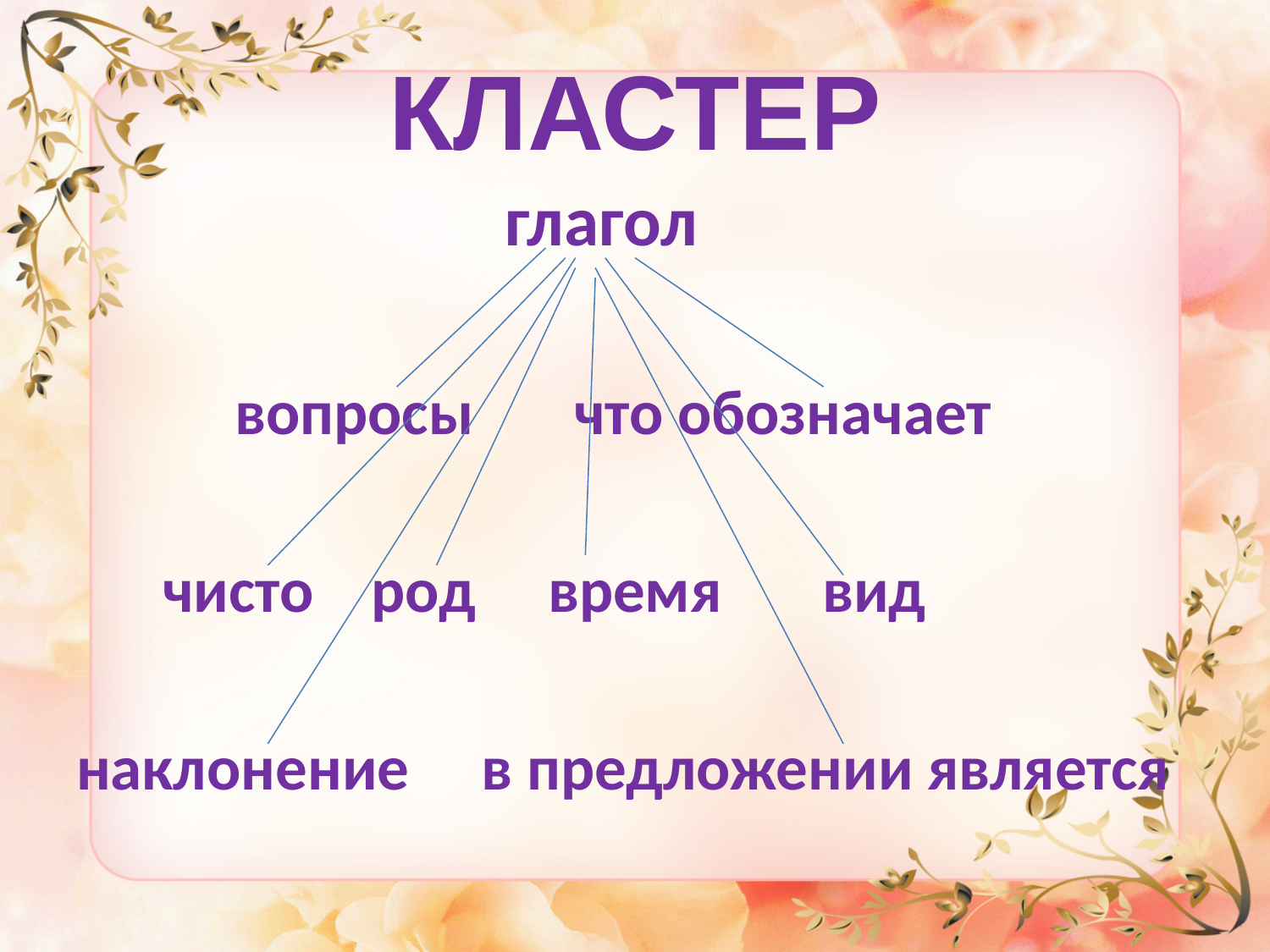

# КЛАСТЕР
                           глагол

           вопросы       что обозначает

      чисто    род     время       вид

наклонение     в предложении является